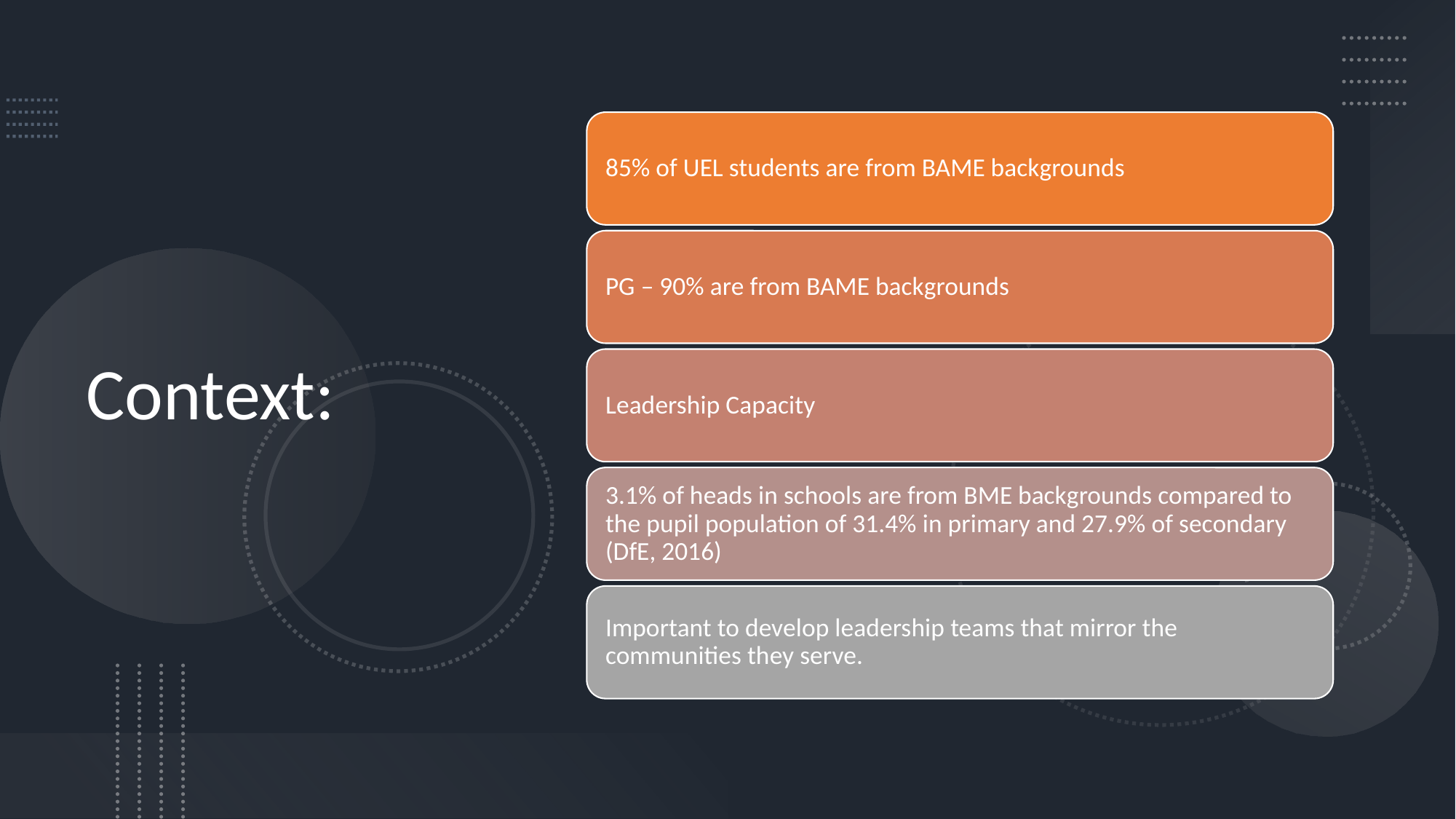

# Context:
85% of UEL students are from BAME backgrounds
PG – 90% are from BAME backgrounds
Leadership Capacity
3.1% of heads in schools are from BME backgrounds compared to the pupil population of 31.4% in primary and 27.9% of secondary (DfE, 2016)
Important to develop leadership teams that mirror the communities they serve.